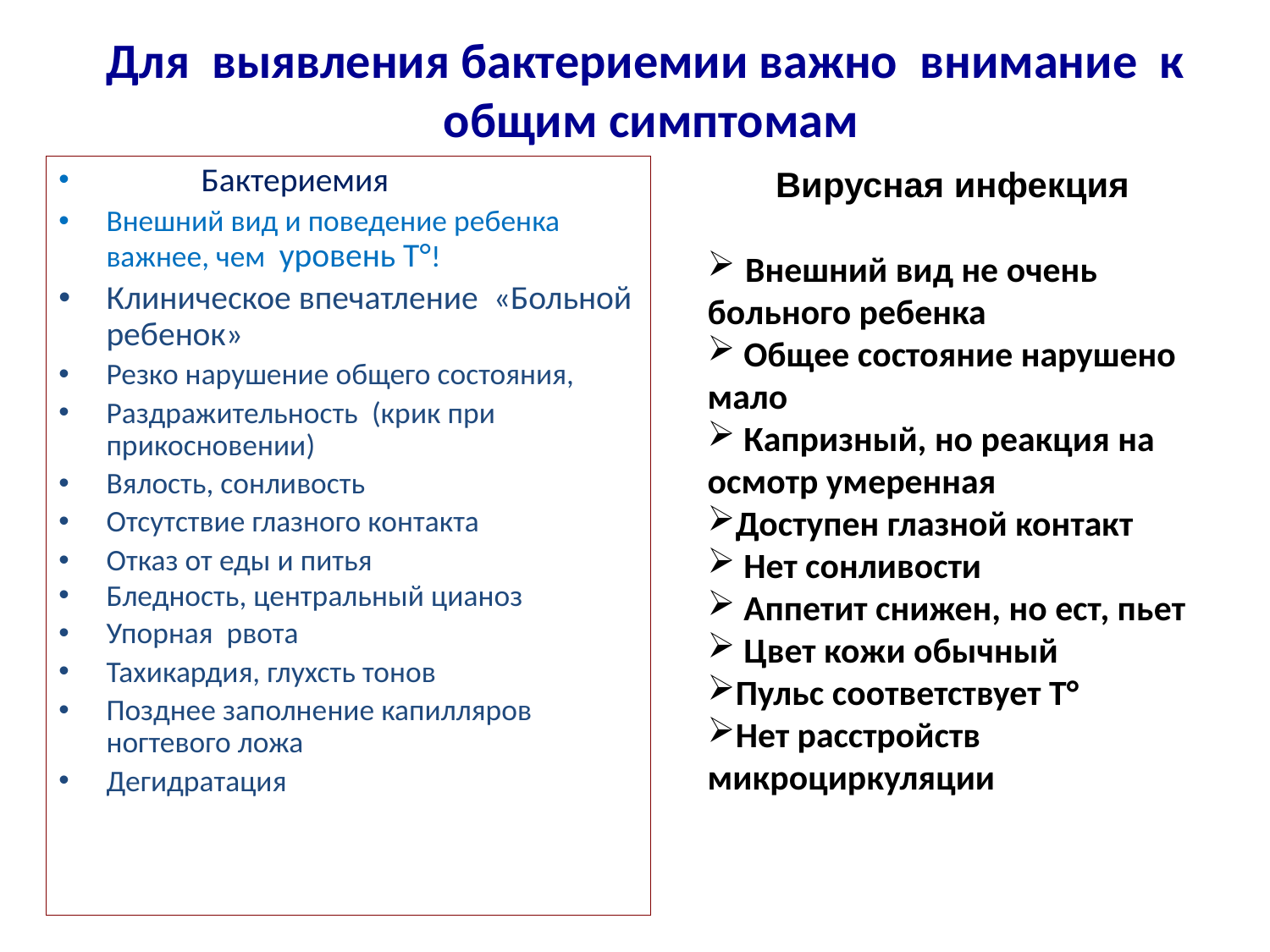

Для  выявления бактериемии важно  внимание  к  общим симптомам
              Бактериемия
Внешний вид и поведение ребенка важнее, чем  уровень Т°!
Клиническое впечатление  «Больной ребенок»
Резко нарушение общего состояния,
Раздражительность  (крик при прикосновении)
Вялость, сонливость
Отсутствие глазного контакта
Отказ от еды и питья
Бледность, центральный цианоз
Упорная  рвота
Тахикардия, глухсть тонов
Позднее заполнение капилляров ногтевого ложа
Дегидратация
       Вирусная инфекция

 Внешний вид не очень больного ребенка
 Общее состояние нарушено мало
 Капризный, но реакция на осмотр умеренная
Доступен глазной контакт
 Нет сонливости
 Аппетит снижен, но ест, пьет
 Цвет кожи обычный
Пульс соответствует Т°
Нет расстройств микроциркуляции